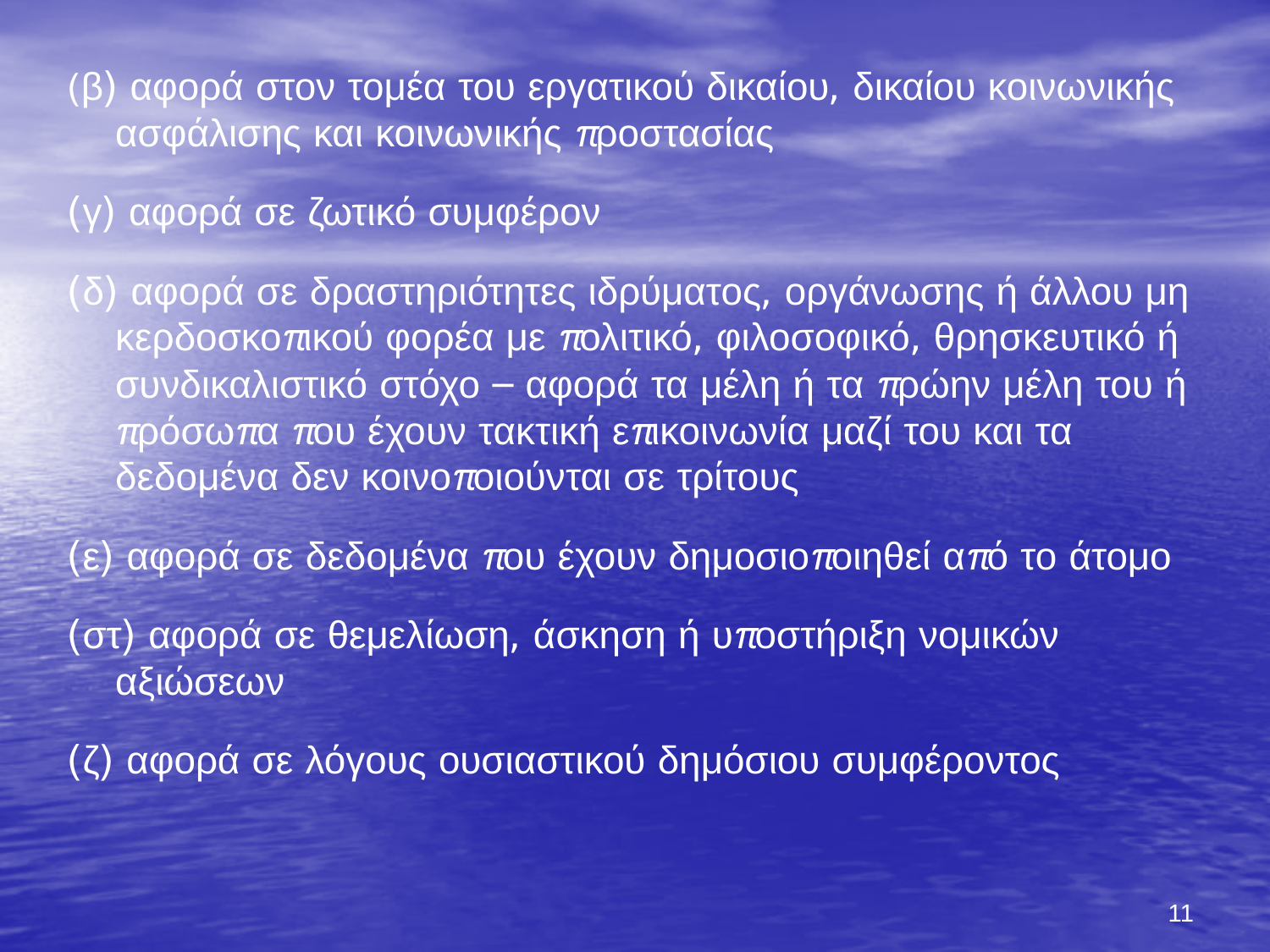

(β) αφορά στον τομέα του εργατικού δικαίου, δικαίου κοινωνικής  ασφάλισης και κοινωνικής προστασίας

(γ) αφορά σε ζωτικό συμφέρον

(δ) αφορά σε δραστηριότητες ιδρύματος, οργάνωσης ή άλλου μη κερδοσκοπικού φορέα με πολιτικό, φιλοσοφικό, θρησκευτικό ή συνδικαλιστικό στόχο – αφορά τα μέλη ή τα πρώην μέλη του ή πρόσωπα που έχουν τακτική επικοινωνία μαζί του και τα δεδομένα δεν κοινοποιούνται σε τρίτους

(ε) αφορά σε δεδομένα που έχουν δημοσιοποιηθεί από το άτομο

(στ) αφορά σε θεμελίωση, άσκηση ή υποστήριξη νομικών αξιώσεων

(ζ) αφορά σε λόγους ουσιαστικού δημόσιου συμφέροντος

11